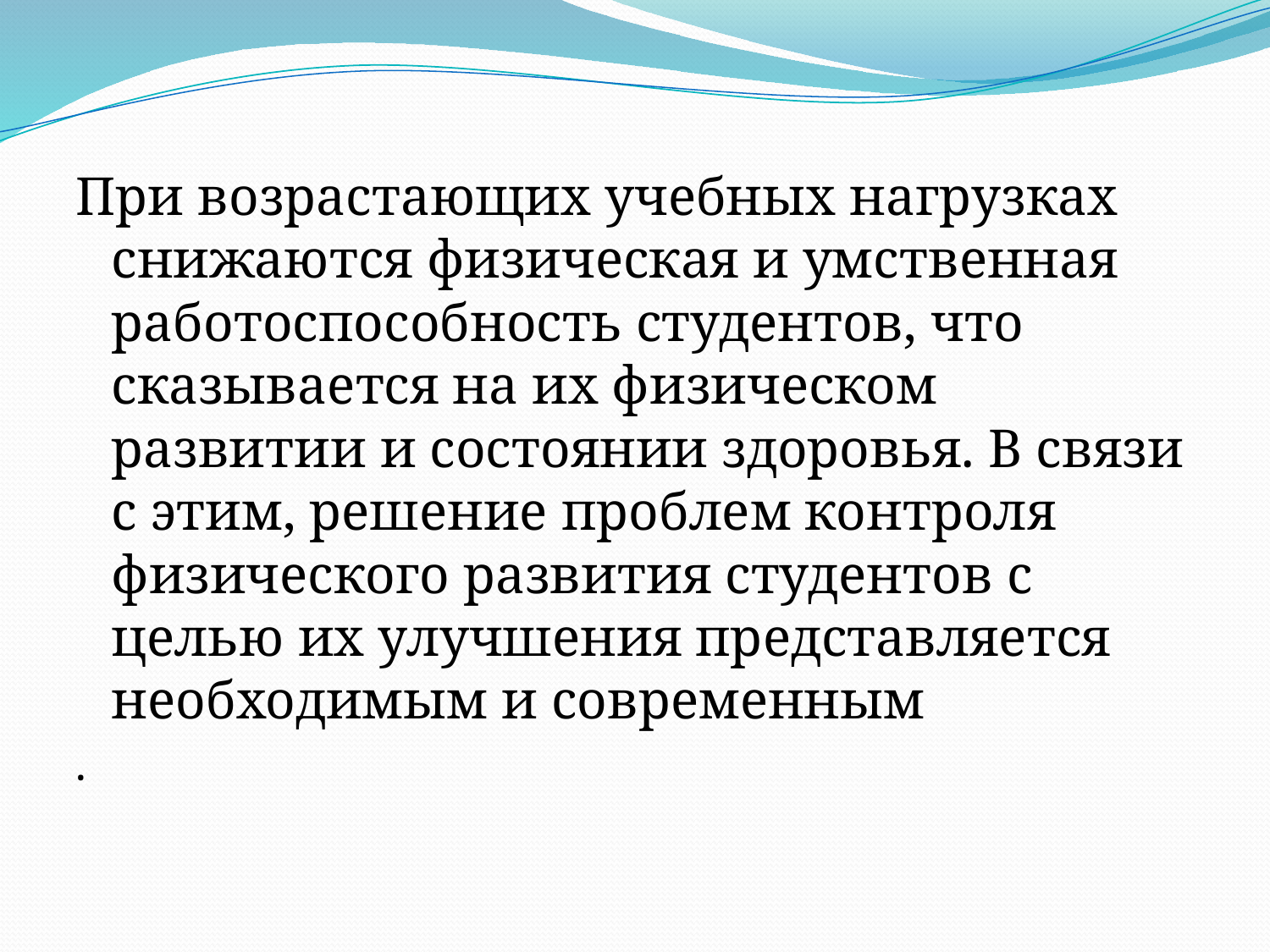

При возрастающих учебных нагрузках снижаются физическая и умственная работоспособность студентов, что сказывается на их физическом развитии и состоянии здоровья. В связи с этим, решение проблем контроля физического развития студентов с целью их улучшения представляется необходимым и современным
.
#